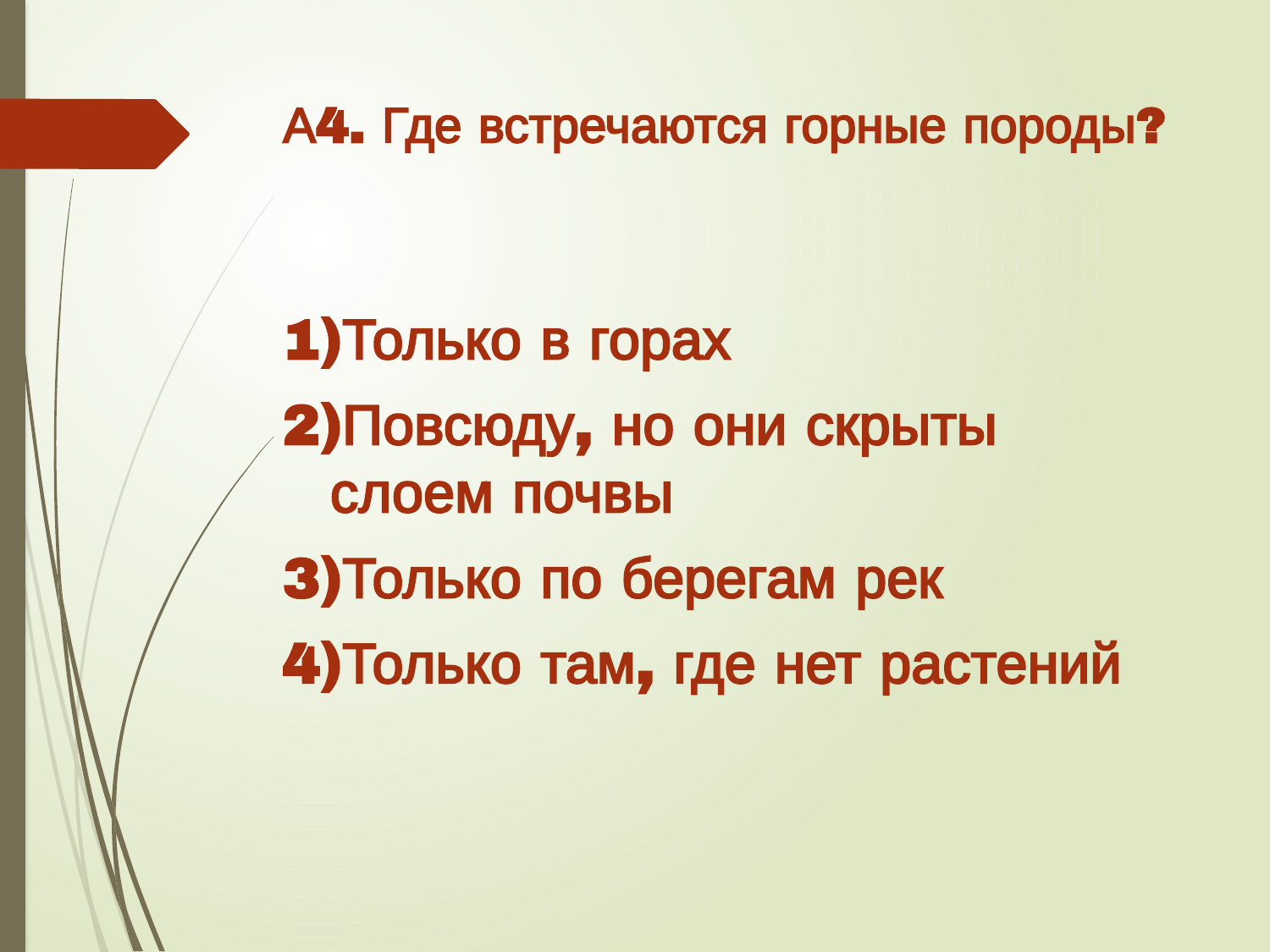

# А4. Где встречаются горные породы?
Только в горах
Повсюду, но они скрыты слоем почвы
Только по берегам рек
Только там, где нет растений